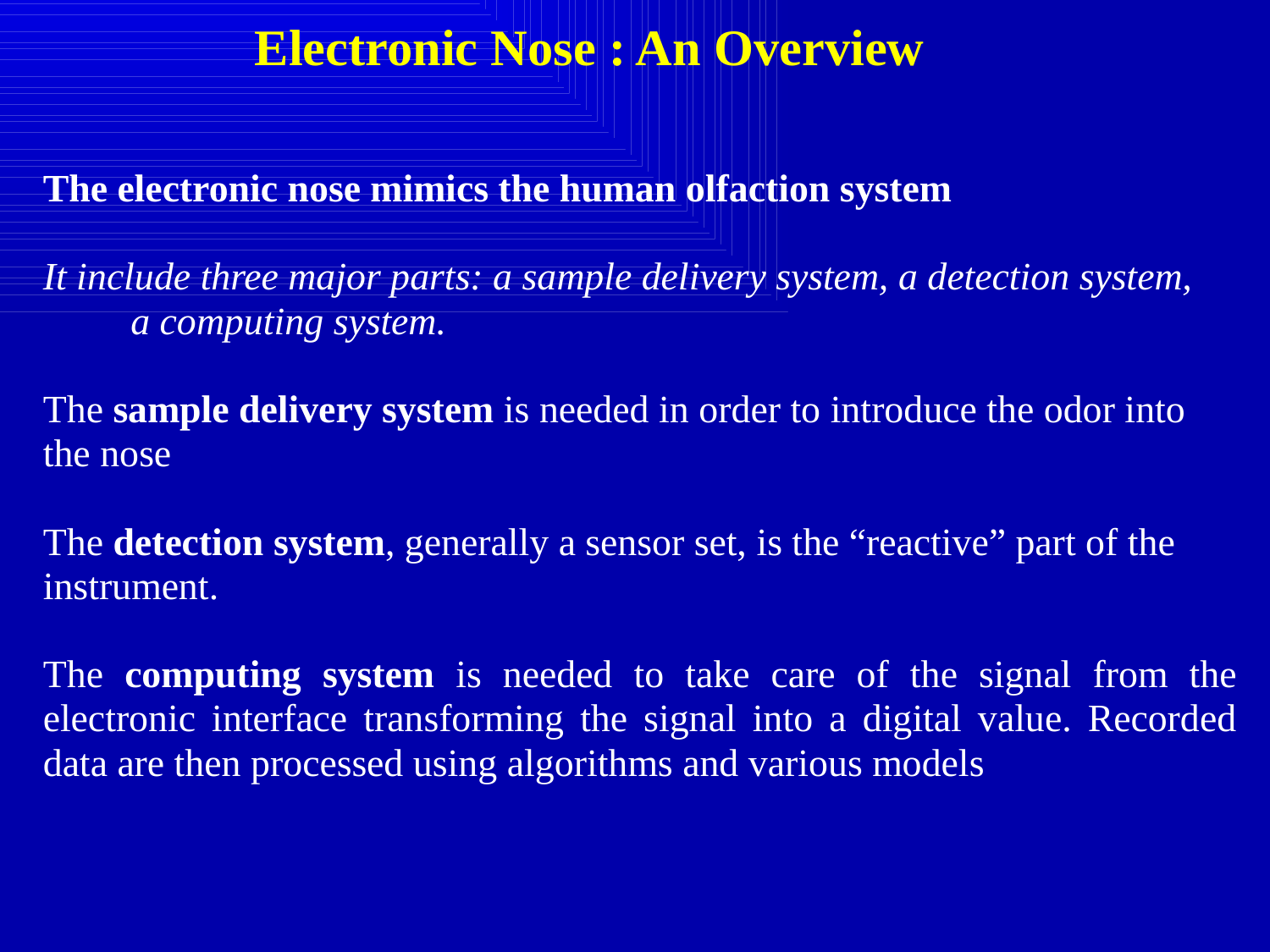

Electronic Nose : An Overview
The electronic nose mimics the human olfaction system

It include three major parts: a sample delivery system, a detection system,              a computing system.

The sample delivery system is needed in order to introduce the odor into the nose

The detection system, generally a sensor set, is the “reactive” part of the instrument.

The computing system is needed to take care of the signal from the electronic interface transforming the signal into a digital value. Recorded data are then processed using algorithms and various models